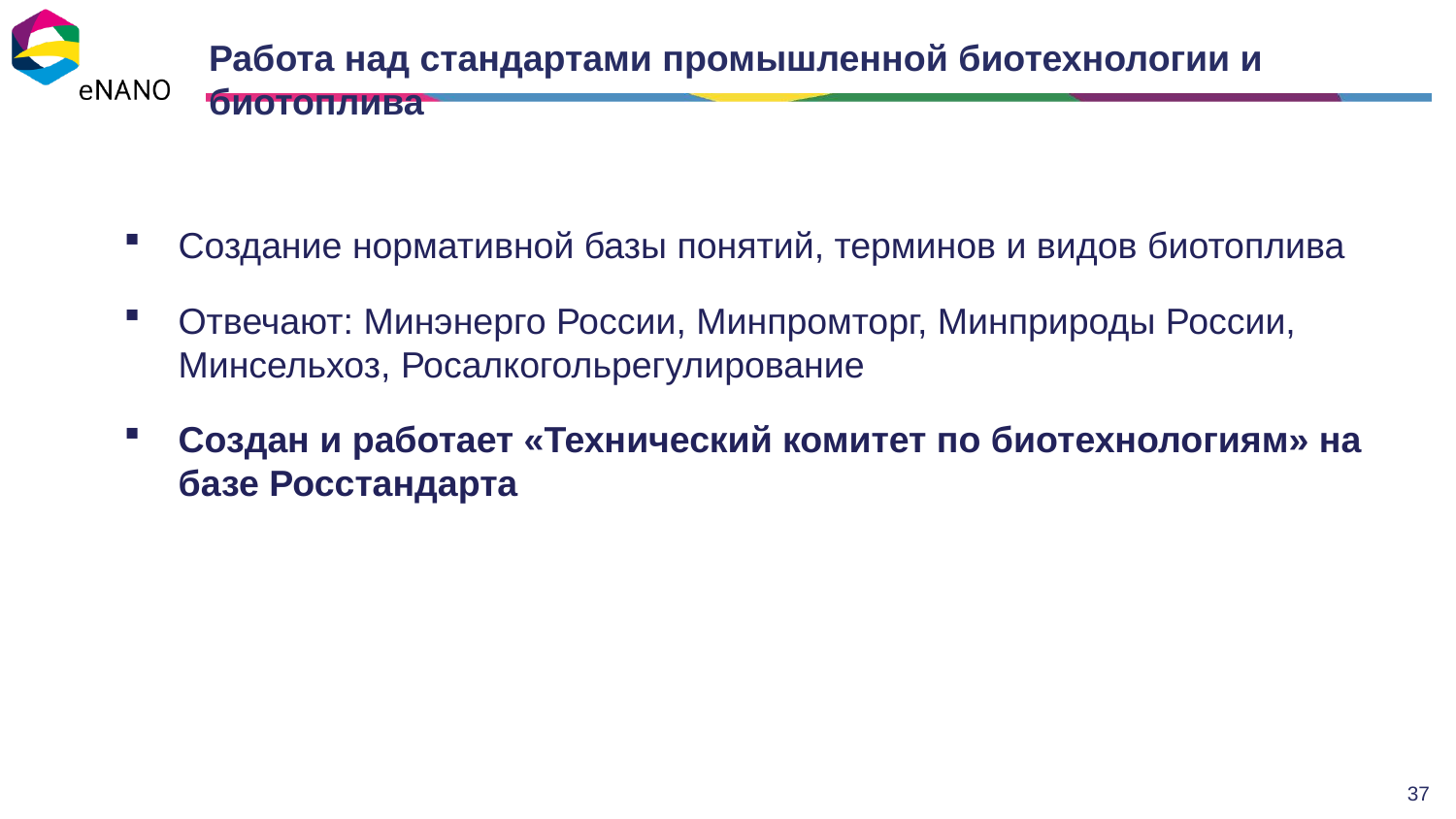

# Работа над стандартами промышленной биотехнологии и биотоплива
Создание нормативной базы понятий, терминов и видов биотоплива
Отвечают: Минэнерго России, Минпромторг, Минприроды России, Минсельхоз, Росалкогольрегулирование
Создан и работает «Технический комитет по биотехнологиям» на базе Росстандарта